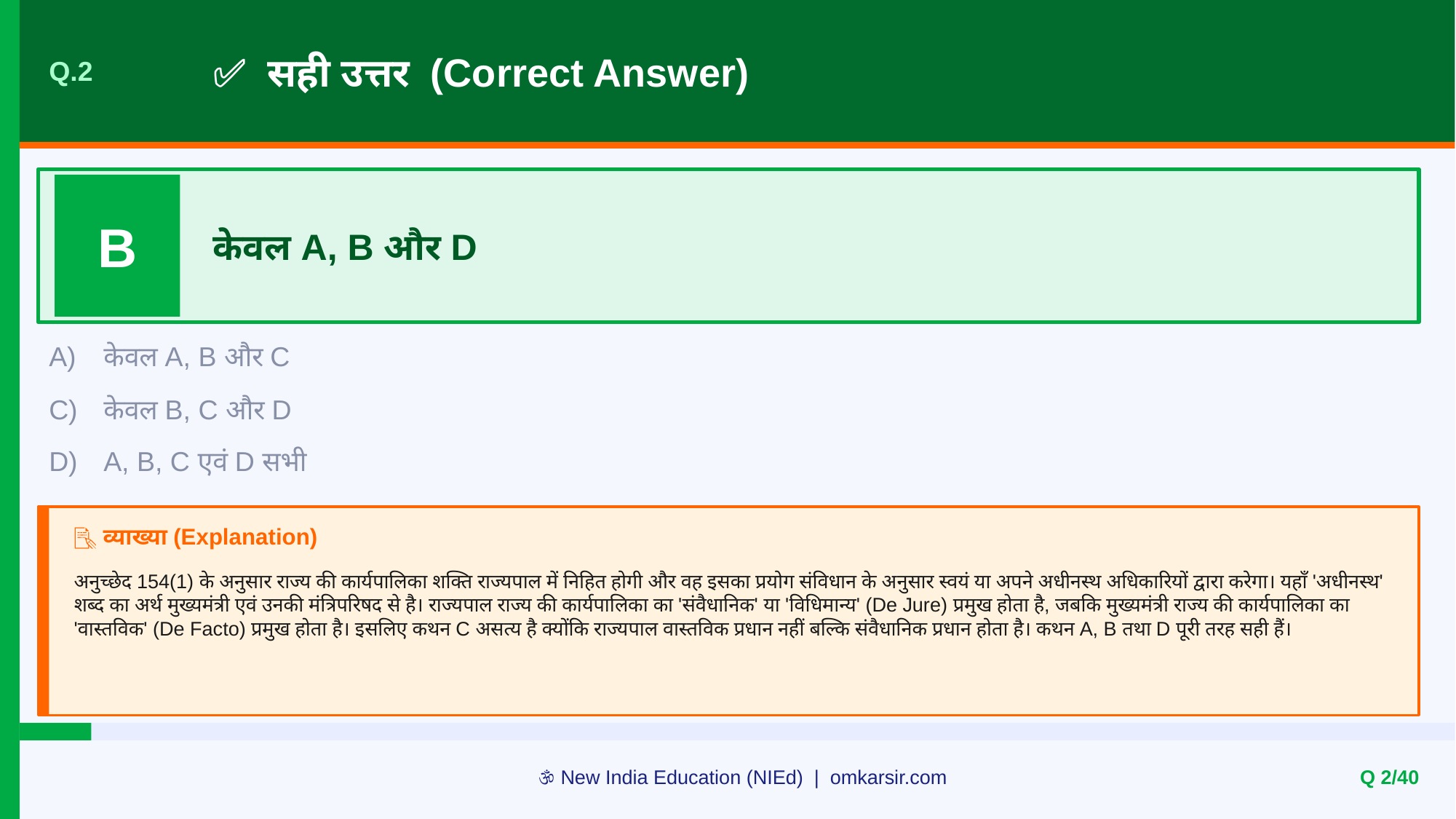

✅  सही उत्तर  (Correct Answer)
Q.2

B
केवल A, B और D
A)
केवल A, B और C
C)
केवल B, C और D
D)
A, B, C एवं D सभी

📝 व्याख्या (Explanation)
अनुच्छेद 154(1) के अनुसार राज्य की कार्यपालिका शक्ति राज्यपाल में निहित होगी और वह इसका प्रयोग संविधान के अनुसार स्वयं या अपने अधीनस्थ अधिकारियों द्वारा करेगा। यहाँ 'अधीनस्थ' शब्द का अर्थ मुख्यमंत्री एवं उनकी मंत्रिपरिषद से है। राज्यपाल राज्य की कार्यपालिका का 'संवैधानिक' या 'विधिमान्य' (De Jure) प्रमुख होता है, जबकि मुख्यमंत्री राज्य की कार्यपालिका का 'वास्तविक' (De Facto) प्रमुख होता है। इसलिए कथन C असत्य है क्योंकि राज्यपाल वास्तविक प्रधान नहीं बल्कि संवैधानिक प्रधान होता है। कथन A, B तथा D पूरी तरह सही हैं।

🕉️ New India Education (NIEd)  |  omkarsir.com
Q 2/40